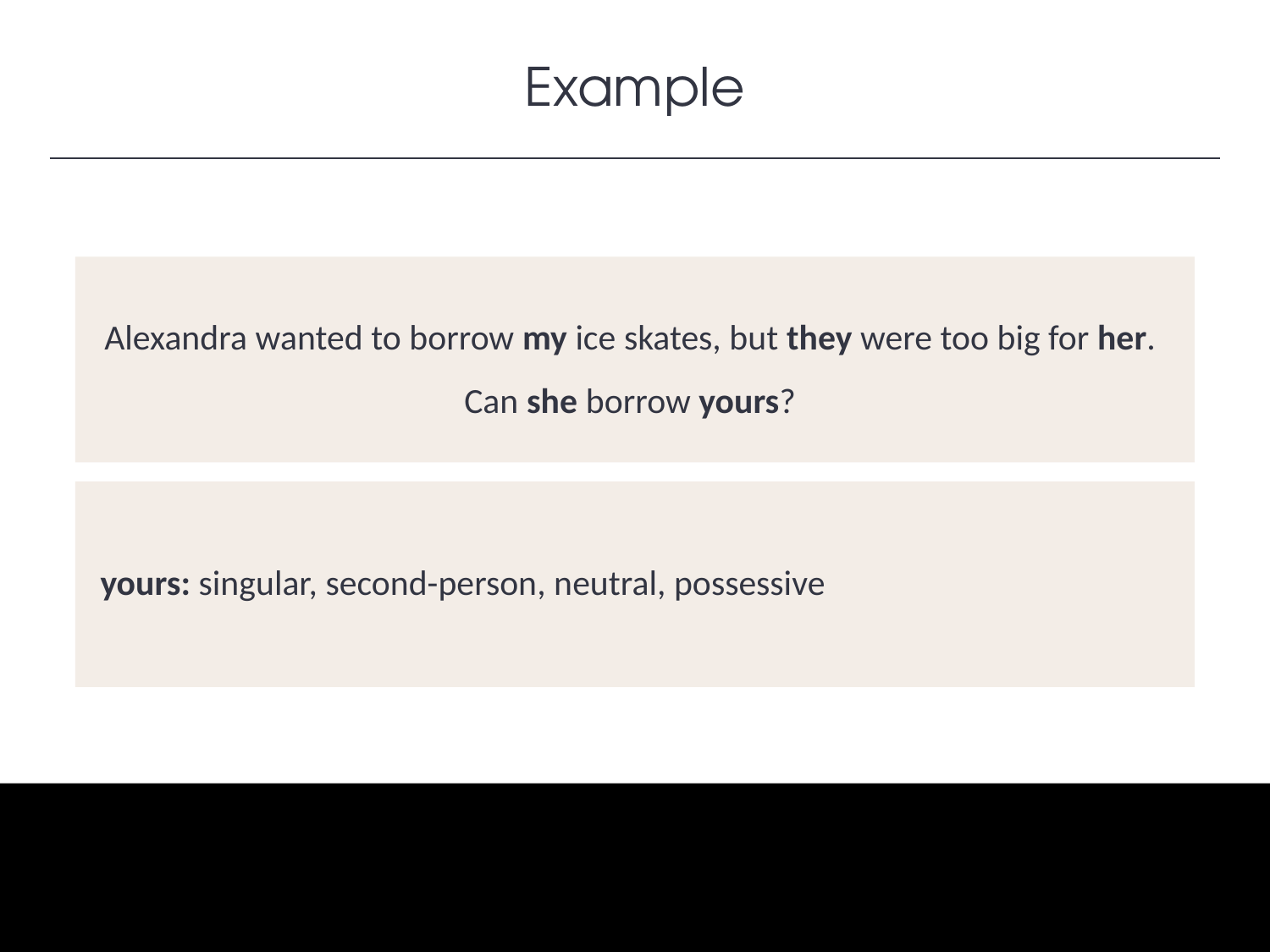

Example
HAWKES LEARNING

Alexandra wanted to borrow my ice skates, but they were too big for her. Can she borrow yours?

yours: singular, second-person, neutral, possessive